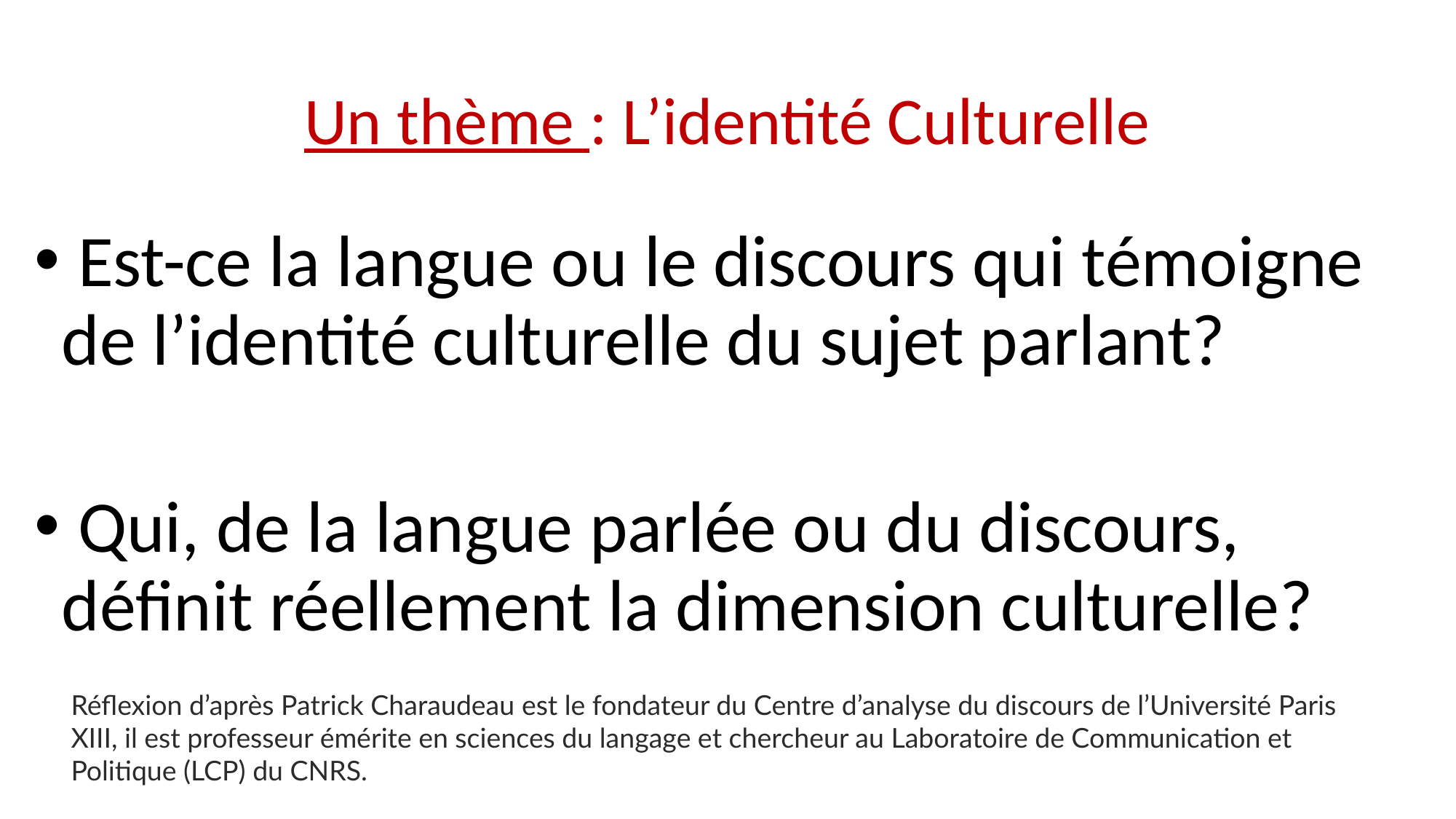

# Un thème : L’identité Culturelle
 Est-ce la langue ou le discours qui témoigne de l’identité culturelle du sujet parlant?

 Qui, de la langue parlée ou du discours, définit réellement la dimension culturelle?
Réflexion d’après Patrick Charaudeau est le fondateur du Centre d’analyse du discours de l’Université Paris XIII, il est professeur émérite en sciences du langage et chercheur au Laboratoire de Communication et Politique (LCP) du CNRS.